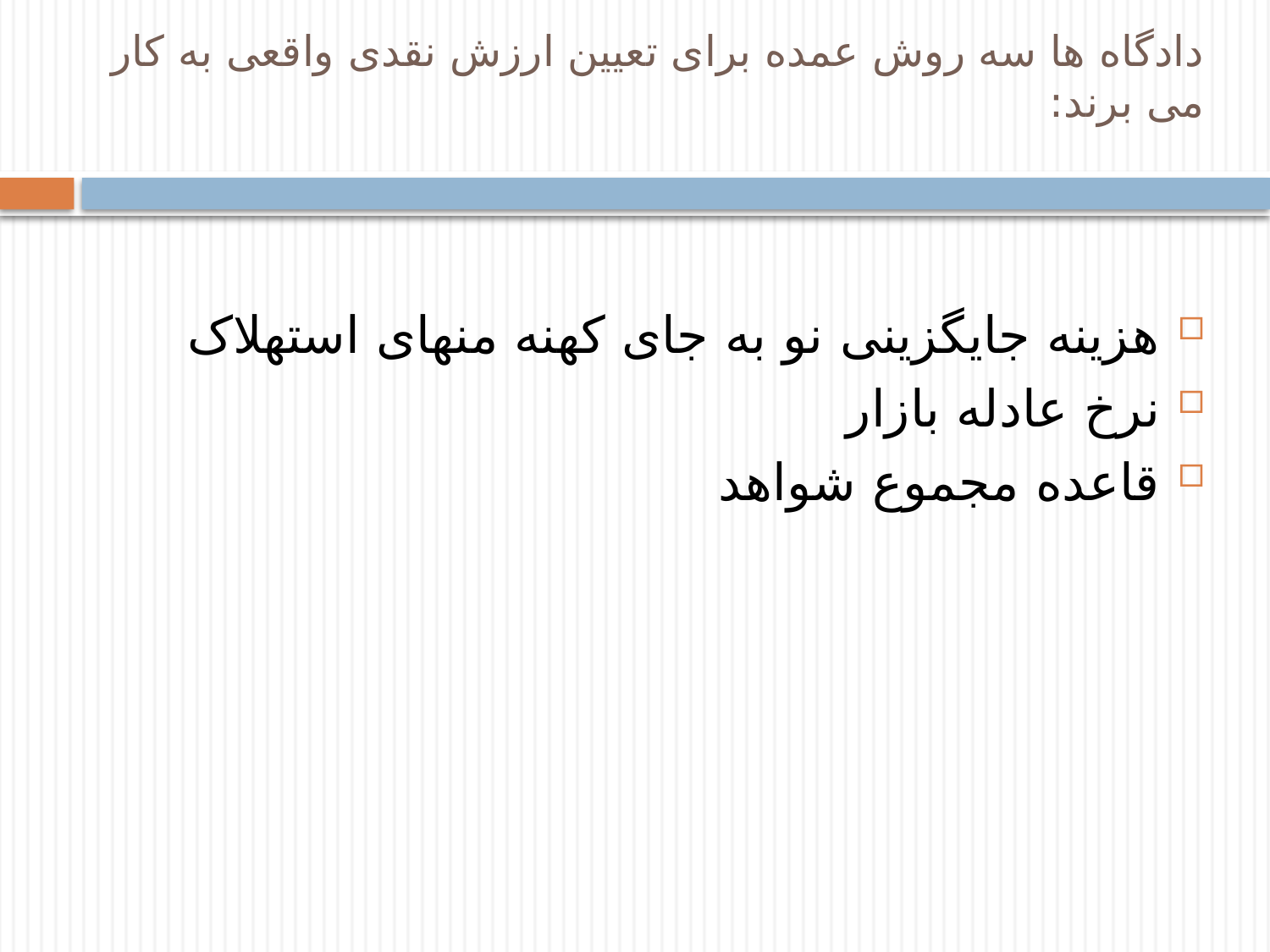

# دادگاه ها سه روش عمده برای تعیین ارزش نقدی واقعی به کار می برند:

هزینه جایگزینی نو به جای کهنه منهای استهلاک
نرخ عادله بازار
قاعده مجموع شواهد